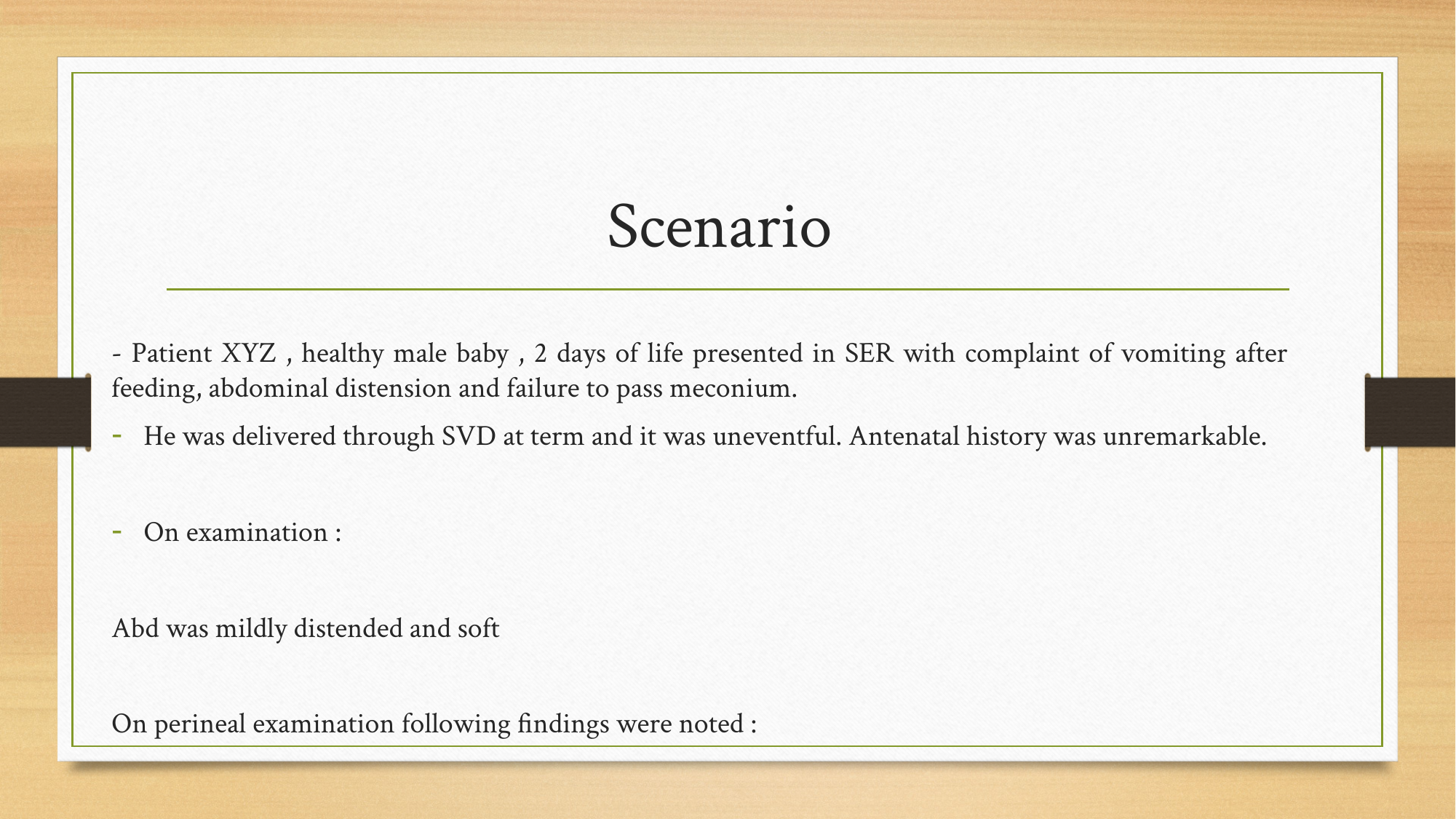

# Scenario
- Patient XYZ , healthy male baby , 2 days of life presented in SER with complaint of vomiting after feeding, abdominal distension and failure to pass meconium.
He was delivered through SVD at term and it was uneventful. Antenatal history was unremarkable.

On examination :

Abd was mildly distended and soft

On perineal examination following findings were noted :